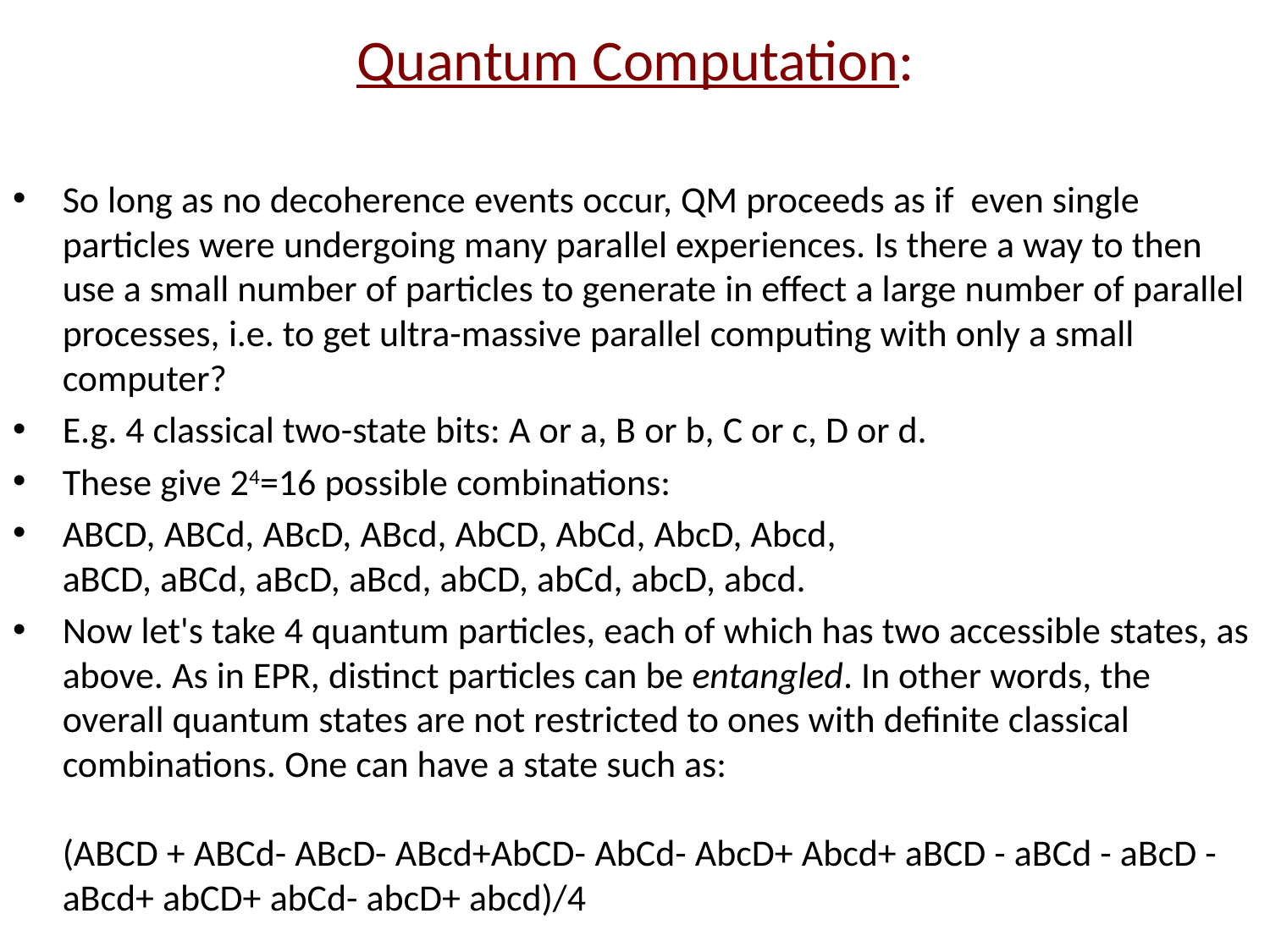

# Quantum Computation:
So long as no decoherence events occur, QM proceeds as if  even single particles were undergoing many parallel experiences. Is there a way to then use a small number of particles to generate in effect a large number of parallel processes, i.e. to get ultra-massive parallel computing with only a small computer?
E.g. 4 classical two-state bits: A or a, B or b, C or c, D or d.
These give 24=16 possible combinations:
ABCD, ABCd, ABcD, ABcd, AbCD, AbCd, AbcD, Abcd,
aBCD, aBCd, aBcD, aBcd, abCD, abCd, abcD, abcd.
Now let's take 4 quantum particles, each of which has two accessible states, as above. As in EPR, distinct particles can be entangled. In other words, the overall quantum states are not restricted to ones with definite classical combinations. One can have a state such as:
(ABCD + ABCd- ABcD- ABcd+AbCD- AbCd- AbcD+ Abcd+ aBCD - aBCd - aBcD - aBcd+ abCD+ abCd- abcD+ abcd)/4